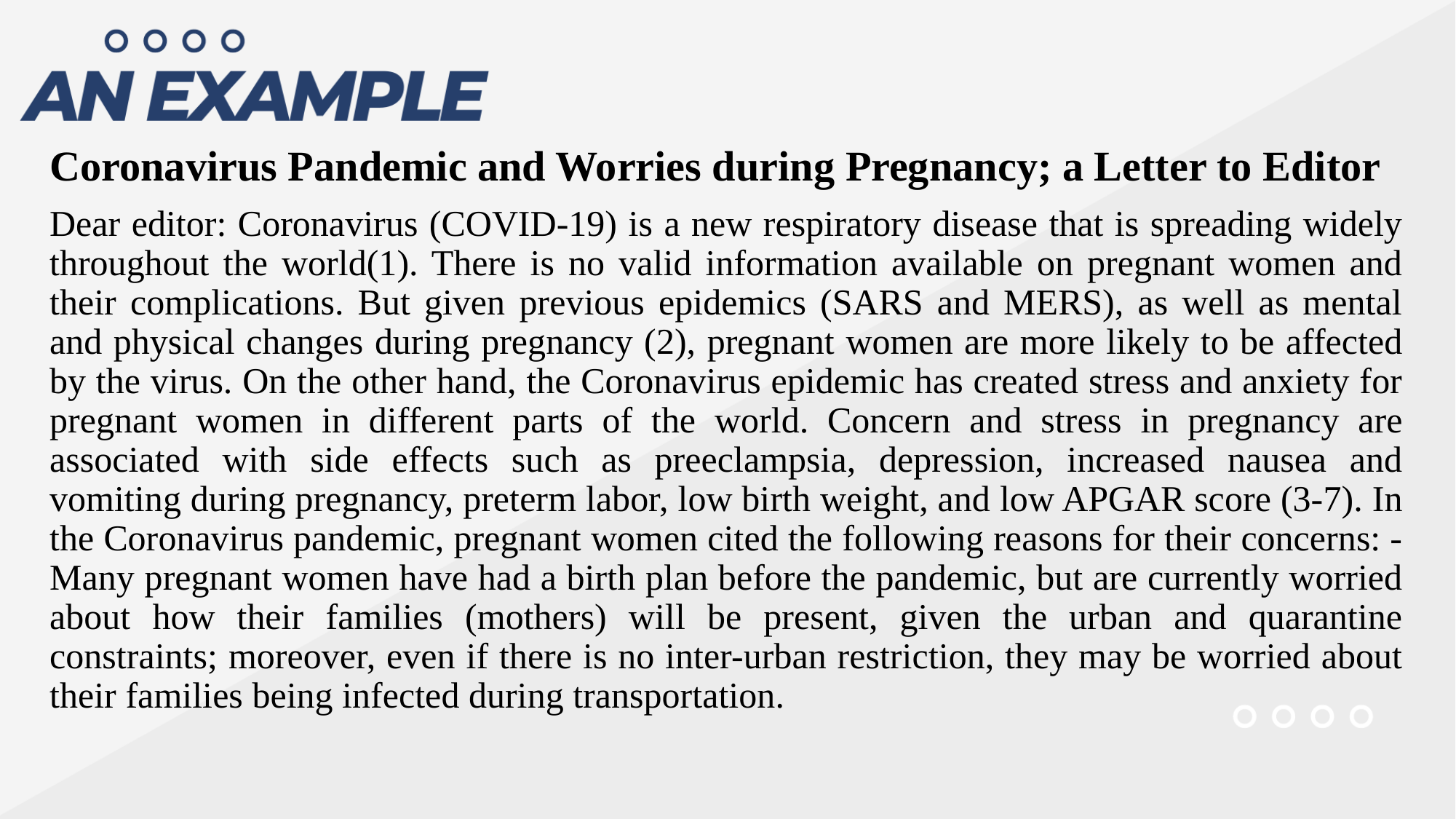

Coronavirus Pandemic and Worries during Pregnancy; a Letter to Editor
Dear editor: Coronavirus (COVID-19) is a new respiratory disease that is spreading widely throughout the world(1). There is no valid information available on pregnant women and their complications. But given previous epidemics (SARS and MERS), as well as mental and physical changes during pregnancy (2), pregnant women are more likely to be affected by the virus. On the other hand, the Coronavirus epidemic has created stress and anxiety for pregnant women in different parts of the world. Concern and stress in pregnancy are associated with side effects such as preeclampsia, depression, increased nausea and vomiting during pregnancy, preterm labor, low birth weight, and low APGAR score (3-7). In the Coronavirus pandemic, pregnant women cited the following reasons for their concerns: - Many pregnant women have had a birth plan before the pandemic, but are currently worried about how their families (mothers) will be present, given the urban and quarantine constraints; moreover, even if there is no inter-urban restriction, they may be worried about their families being infected during transportation.